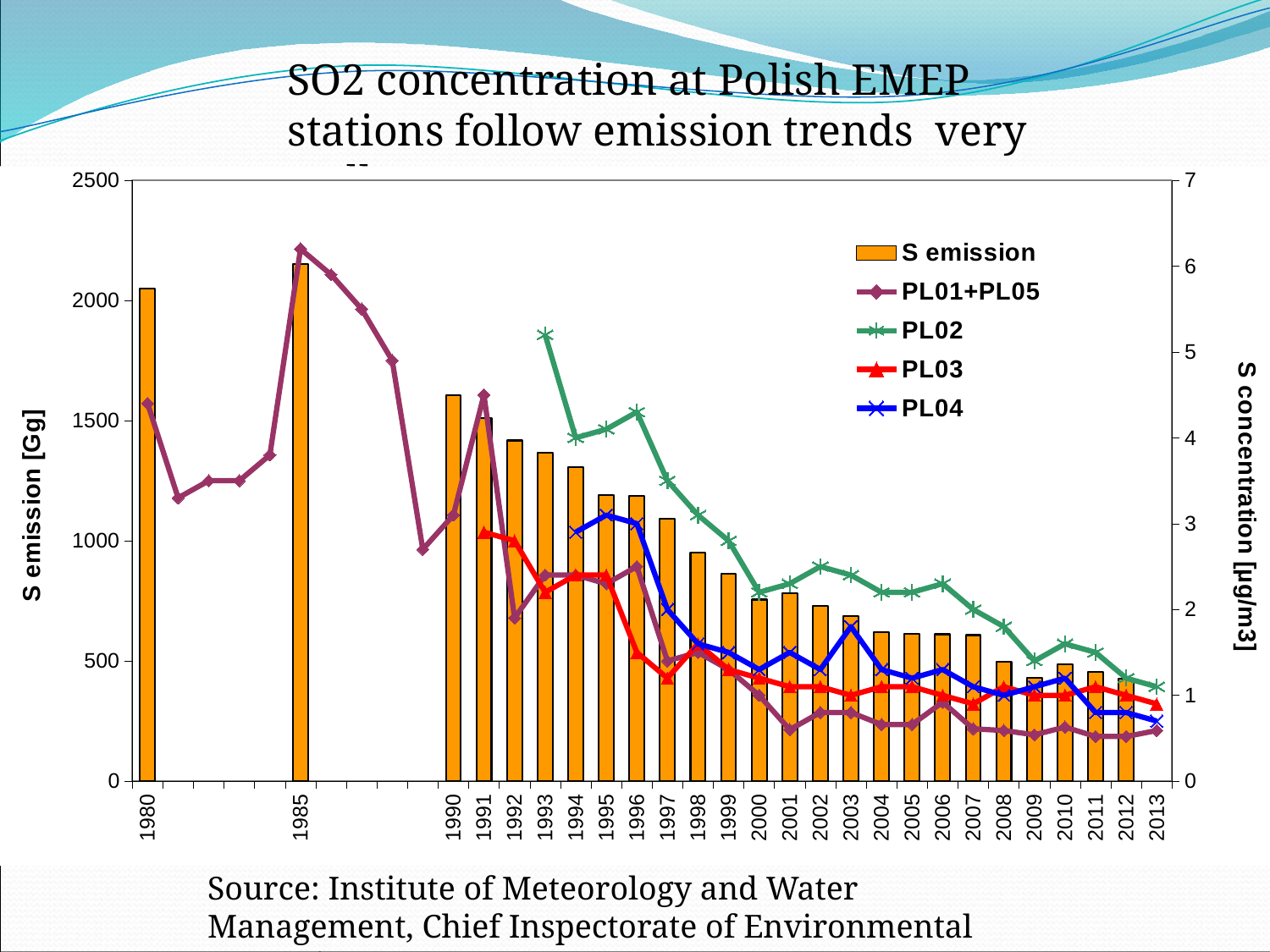

SO2 concentration at Polish EMEP stations follow emission trends  very  well

### Chart

| Category | S emission | PL01+PL05 | PL02 | PL03 | PL04 |
|---|---|---|---|---|---|
| 1980 | 2050.0 | 4.4 | None | None | None |
|  | None | 3.3 | None | None | None |
|  | None | 3.5 | None | None | None |
|  | None | 3.5 | None | None | None |
|  | None | 3.8 | None | None | None |
| 1985 | 2150.0 | 6.2 | None | None | None |
|  | None | 5.9 | None | None | None |
|  | None | 5.5 | None | None | None |
|  | None | 4.9 | None | None | None |
|  | None | 2.7 | None | None | None |
| 1990 | 1605.0 | 3.1 | None | None | None |
| 1991 | 1509.55 | 4.5 | None | 2.9 | None |
| 1992 | 1417.55 | 1.9000000000000001 | None | 2.8 | None |
| 1993 | 1365.05 | 2.4 | 5.2 | 2.2 | None |
| 1994 | 1305.05 | 2.4 | 4.0 | 2.4 | 2.9 |
| 1995 | 1190.55 | 2.3 | 4.1 | 2.4 | 3.1 |
| 1996 | 1186.55 | 2.5 | 4.3 | 1.5 | 3.0 |
| 1997 | 1092.55 | 1.4 | 3.5 | 1.2 | 2.0 |
| 1998 | 951.05 | 1.5 | 3.1 | 1.6 | 1.6 |
| 1999 | 862.05 | 1.3 | 2.8 | 1.3 | 1.5 |
| 2000 | 755.5 | 1.0 | 2.2 | 1.2 | 1.3 |
| 2001 | 782.0 | 0.6000000000000004 | 2.3 | 1.1 | 1.5 |
| 2002 | 727.729 | 0.8 | 2.5 | 1.1 | 1.3 |
| 2003 | 687.265 | 0.8 | 2.4 | 1.0 | 1.8 |
| 2004 | 620.595 | 0.6600000000000006 | 2.2 | 1.1 | 1.3 |
| 2005 | 611.9664999999995 | 0.6600000000000006 | 2.2 | 1.1 | 1.2 |
| 2006 | 611.018 | 0.92 | 2.3 | 1.0 | 1.3 |
| 2007 | 607.7740000000005 | 0.6100000000000004 | 2.0 | 0.9 | 1.1 |
| 2008 | 497.26799999999974 | 0.59 | 1.8 | 1.1 | 1.0 |
| 2009 | 430.841 | 0.54 | 1.4 | 1.0 | 1.1 |
| 2010 | 486.79349999999965 | 0.6300000000000004 | 1.6 | 1.0 | 1.2 |
| 2011 | 455.02249999999975 | 0.52 | 1.5 | 1.1 | 0.8 |
| 2012 | 426.656 | 0.52 | 1.2 | 1.0 | 0.8 |
| 2013 | None | 0.59 | 1.1 | 0.9 | 0.7000000000000004 |
Source: Institute of Meteorology and Water Management, Chief Inspectorate of Environmental Protection & CEIP EMEP